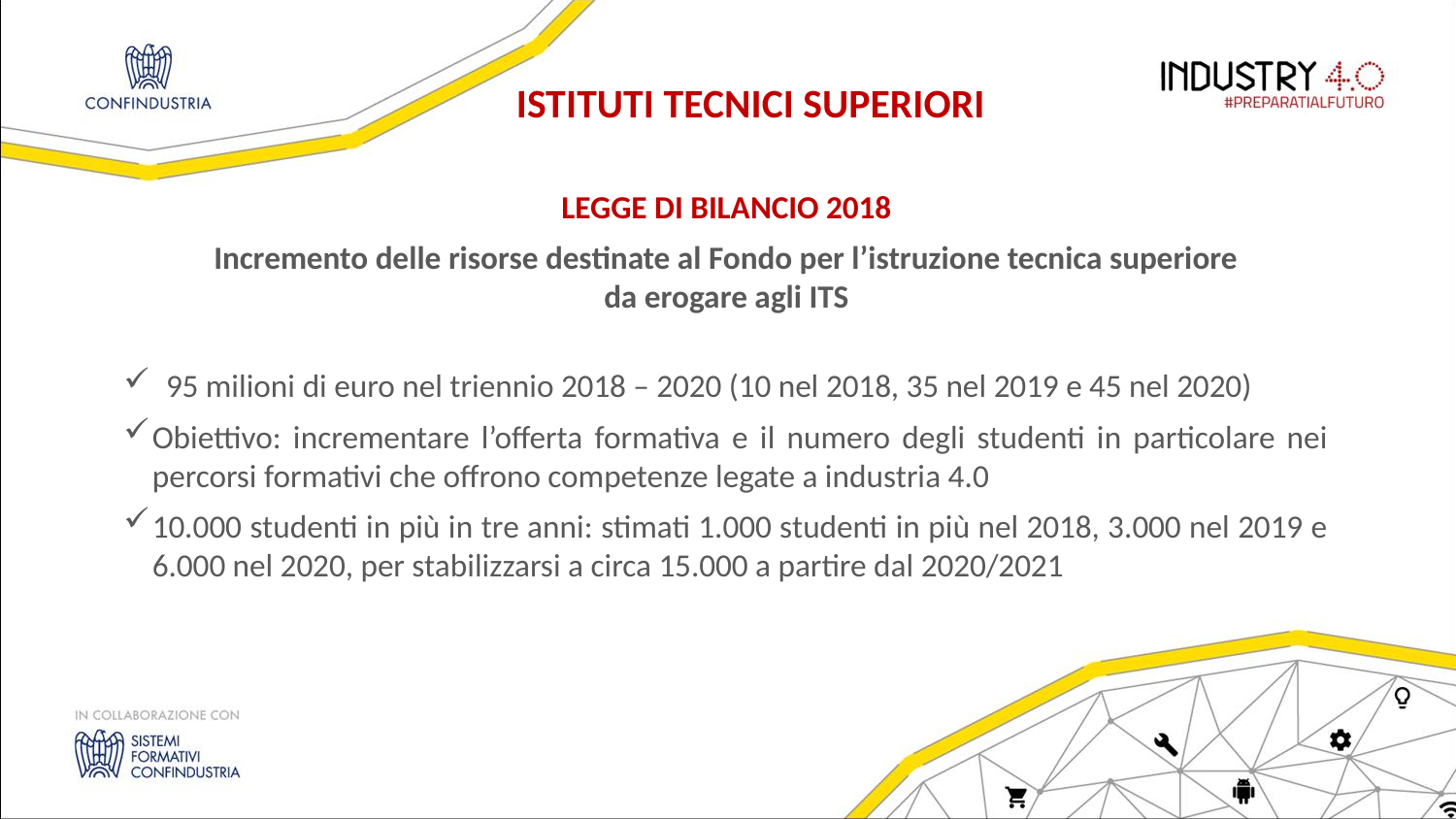

ISTITUTI TECNICI SUPERIORI

LEGGE DI BILANCIO 2018
Incremento delle risorse destinate al Fondo per l’istruzione tecnica superiore
da erogare agli ITS

95 milioni di euro nel triennio 2018 – 2020 (10 nel 2018, 35 nel 2019 e 45 nel 2020)
Obiettivo: incrementare l’offerta formativa e il numero degli studenti in particolare nei percorsi formativi che offrono competenze legate a industria 4.0
10.000 studenti in più in tre anni: stimati 1.000 studenti in più nel 2018, 3.000 nel 2019 e 6.000 nel 2020, per stabilizzarsi a circa 15.000 a partire dal 2020/2021